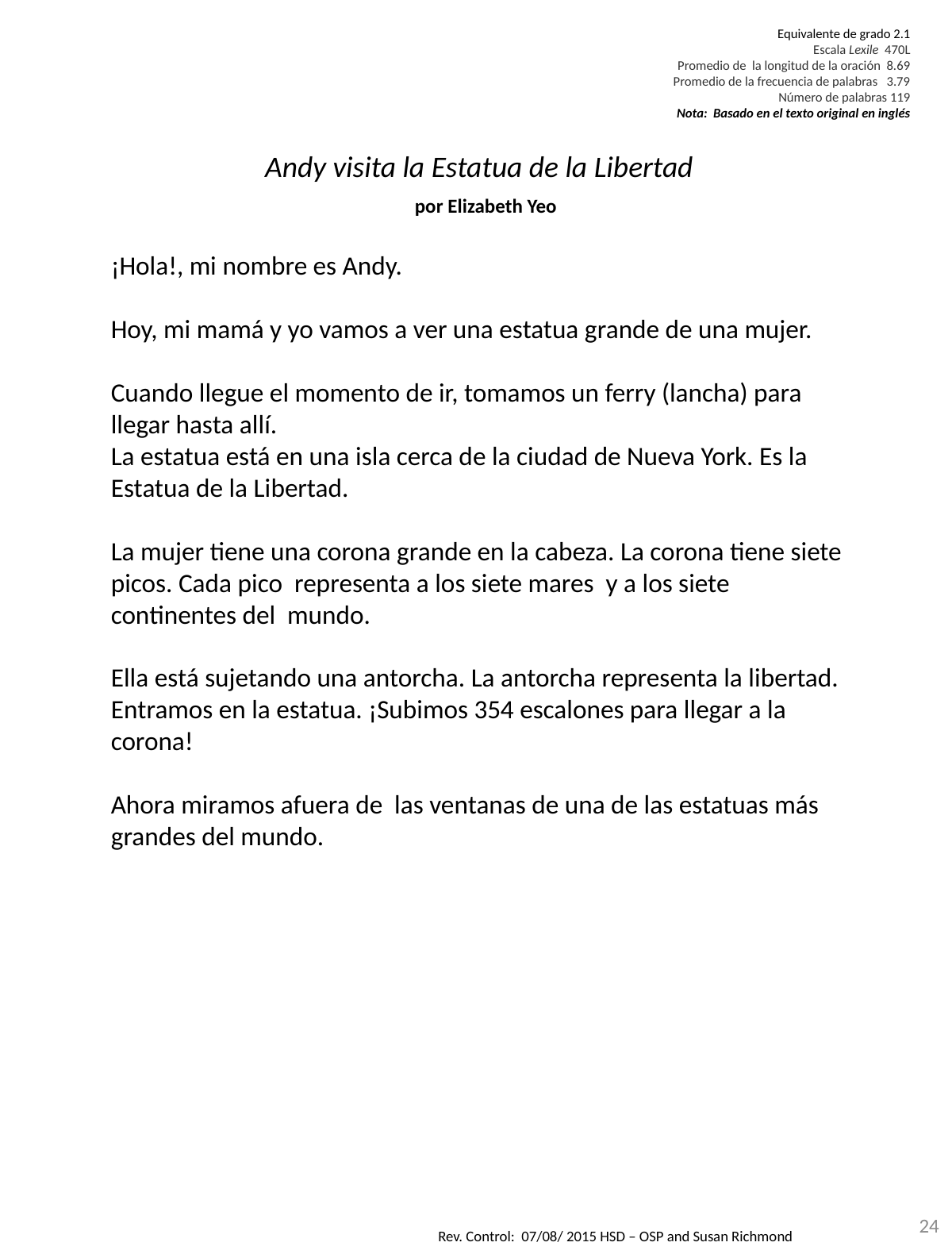

Equivalente de grado 2.1
Escala Lexile  470L
Promedio de  la longitud de la oración  8.69
Promedio de la frecuencia de palabras   3.79
Número de palabras 119
Nota:  Basado en el texto original en inglés

Andy visita la Estatua de la Libertad

por Elizabeth Yeo

¡Hola!, mi nombre es Andy.

Hoy, mi mamá y yo vamos a ver una estatua grande de una mujer.

Cuando llegue el momento de ir, tomamos un ferry (lancha) para llegar hasta allí.
La estatua está en una isla cerca de la ciudad de Nueva York. Es la Estatua de la Libertad.

La mujer tiene una corona grande en la cabeza. La corona tiene siete picos. Cada pico  representa a los siete mares  y a los siete continentes del  mundo.

Ella está sujetando una antorcha. La antorcha representa la libertad.
Entramos en la estatua. ¡Subimos 354 escalones para llegar a la corona!

Ahora miramos afuera de  las ventanas de una de las estatuas más grandes del mundo.

24